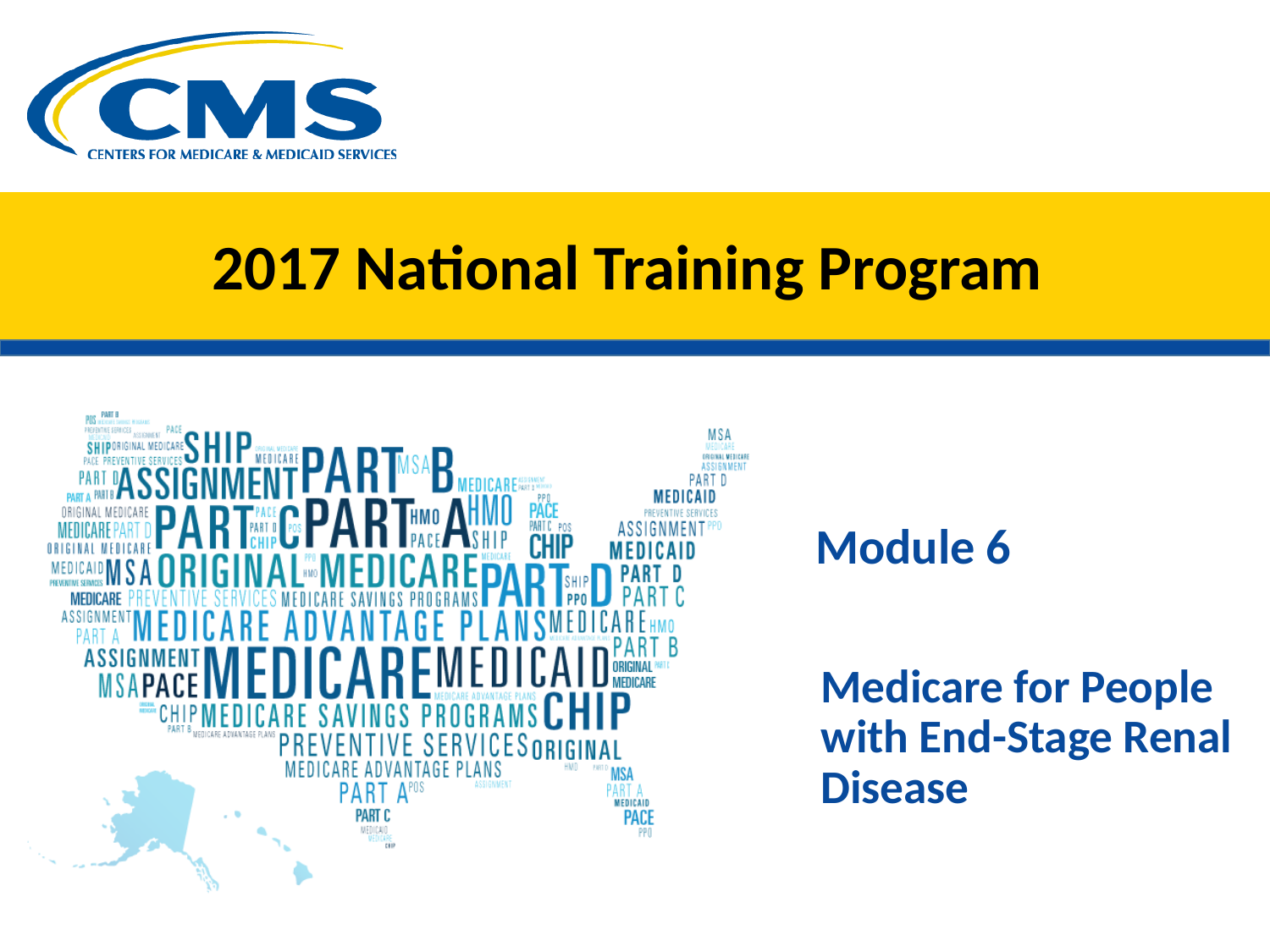

#
2017 National Training Program

Module 6

Medicare for People with End-Stage Renal Disease